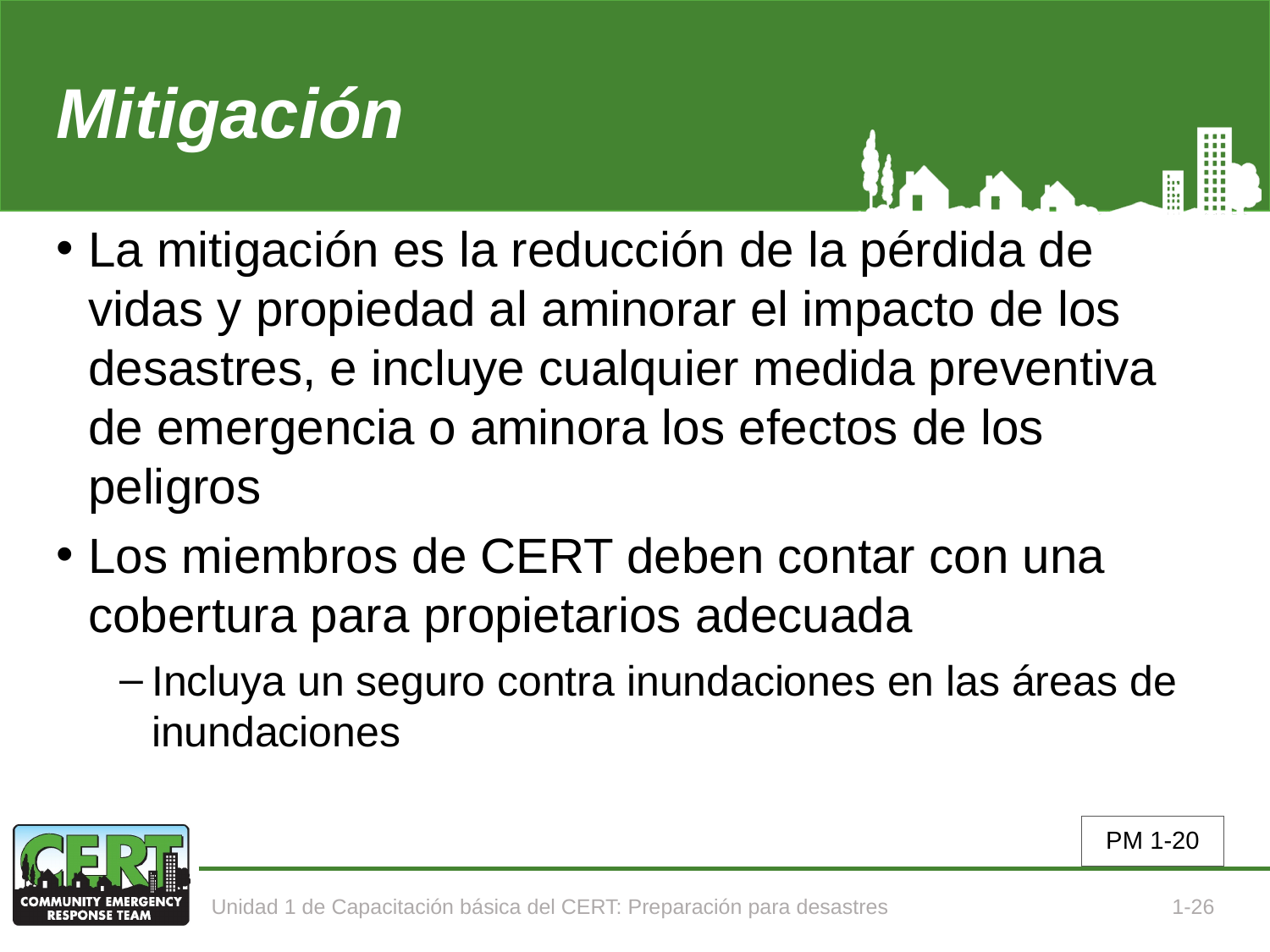

# Mitigación
La mitigación es la reducción de la pérdida de vidas y propiedad al aminorar el impacto de los desastres, e incluye cualquier medida preventiva de emergencia o aminora los efectos de los peligros
Los miembros de CERT deben contar con una cobertura para propietarios adecuada
Incluya un seguro contra inundaciones en las áreas de inundaciones

PM 1-20
Unidad 1 de Capacitación básica del CERT: Preparación para desastres
1-26